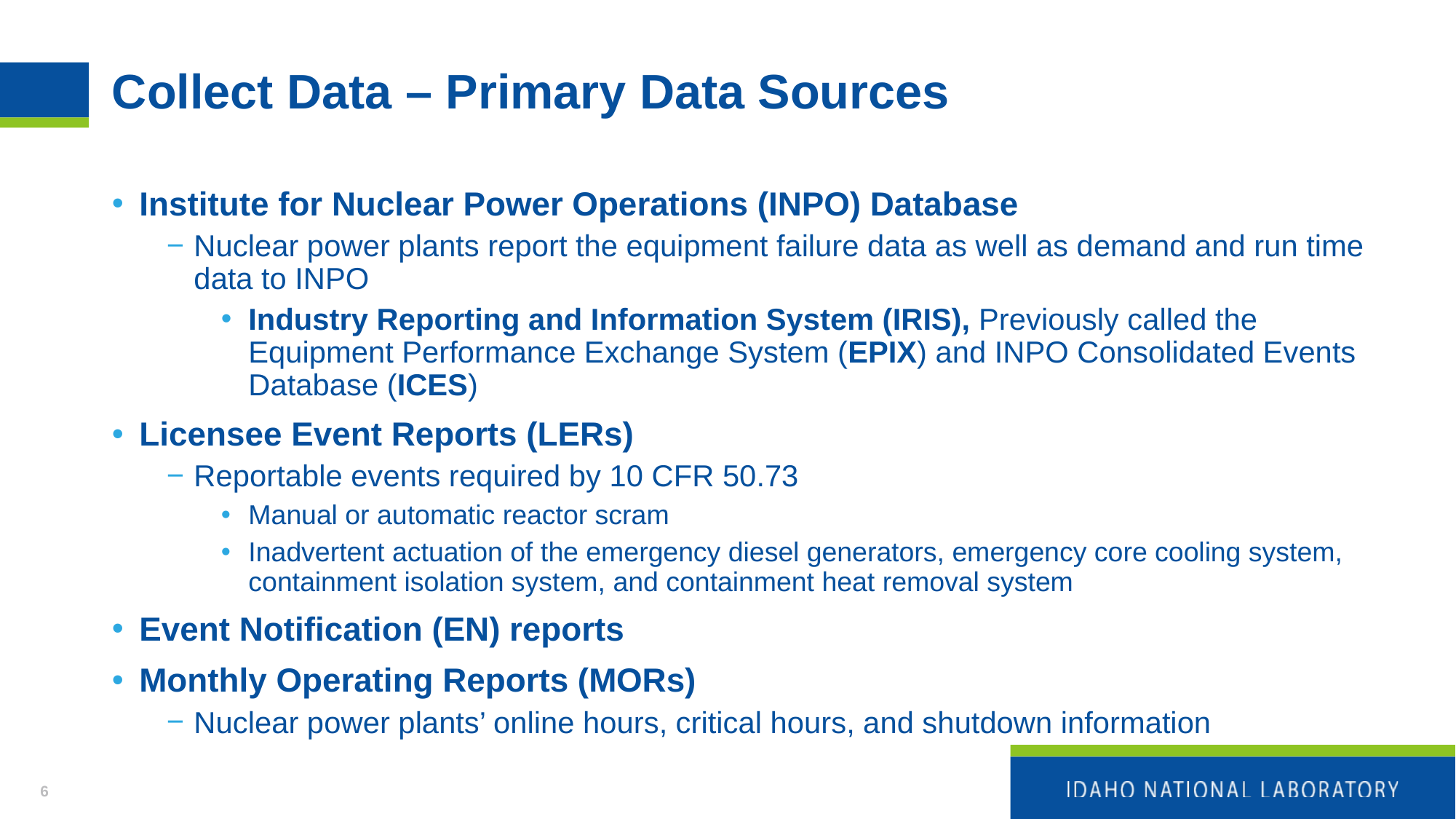

# Collect Data – Primary Data Sources
Institute for Nuclear Power Operations (INPO) Database
Nuclear power plants report the equipment failure data as well as demand and run time data to INPO
Industry Reporting and Information System (IRIS), Previously called the Equipment Performance Exchange System (EPIX) and INPO Consolidated Events Database (ICES)
Licensee Event Reports (LERs)
Reportable events required by 10 CFR 50.73
Manual or automatic reactor scram
Inadvertent actuation of the emergency diesel generators, emergency core cooling system, containment isolation system, and containment heat removal system
Event Notification (EN) reports
Monthly Operating Reports (MORs)
Nuclear power plants’ online hours, critical hours, and shutdown information
6